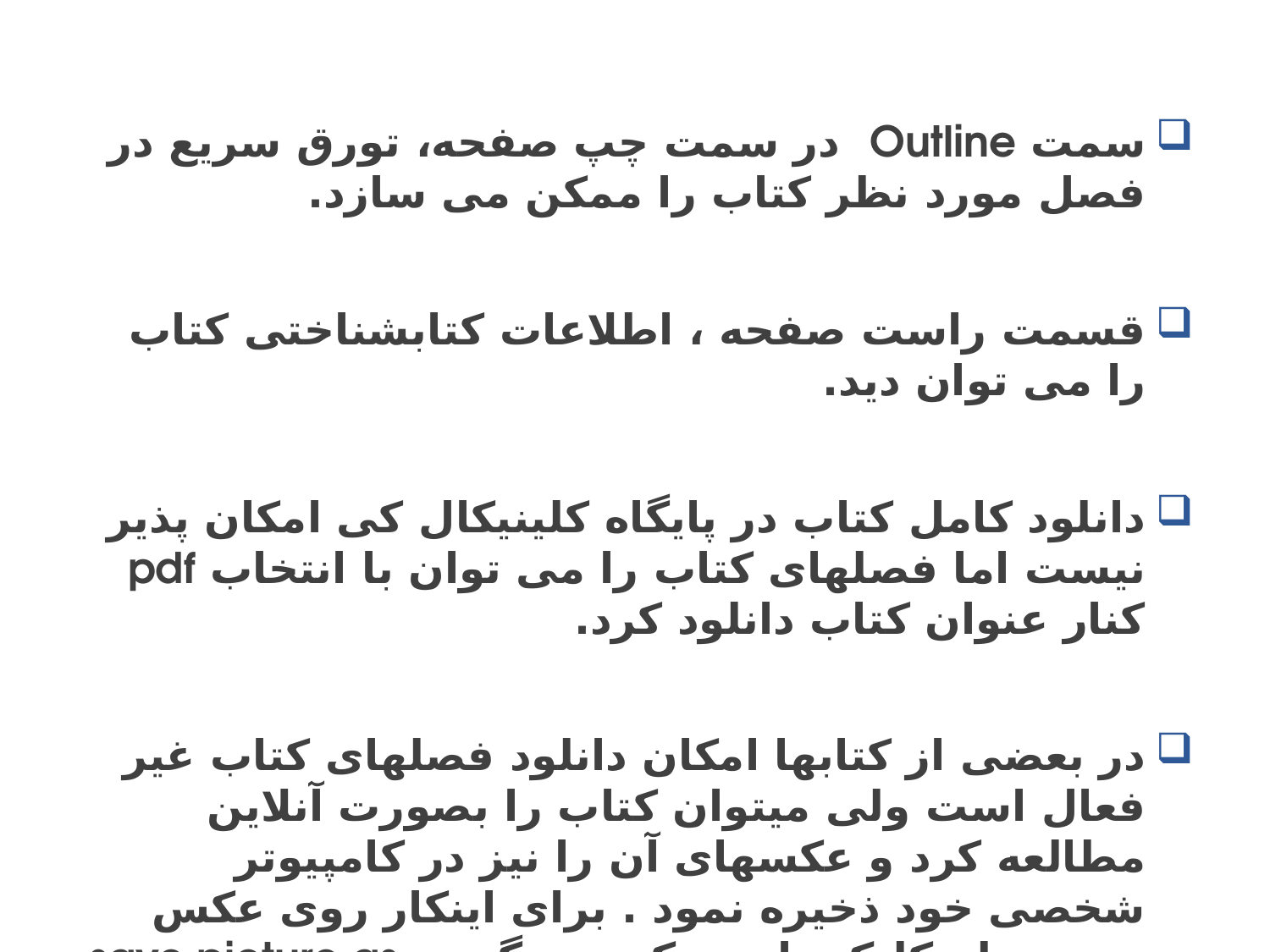

سمت Outline  در سمت چپ صفحه، تورق سریع در فصل مورد نظر کتاب را ممکن می سازد.

قسمت راست صفحه ، اطلاعات کتابشناختی کتاب را می توان دید.

دانلود کامل کتاب در پایگاه کلینیکال کی امکان پذیر نیست اما فصلهای کتاب را می توان با انتخاب pdf  کنار عنوان کتاب دانلود کرد.

در بعضی از کتابها امکان دانلود فصلهای کتاب غیر فعال است ولی میتوان کتاب را بصورت آنلاین مطالعه کرد و عکسهای آن را نیز در کامپیوتر شخصی خود ذخیره نمود . برای اینکار روی عکس مورد نظر کلیک راست کرده و گزینه save picture as را انتخاب کنید.